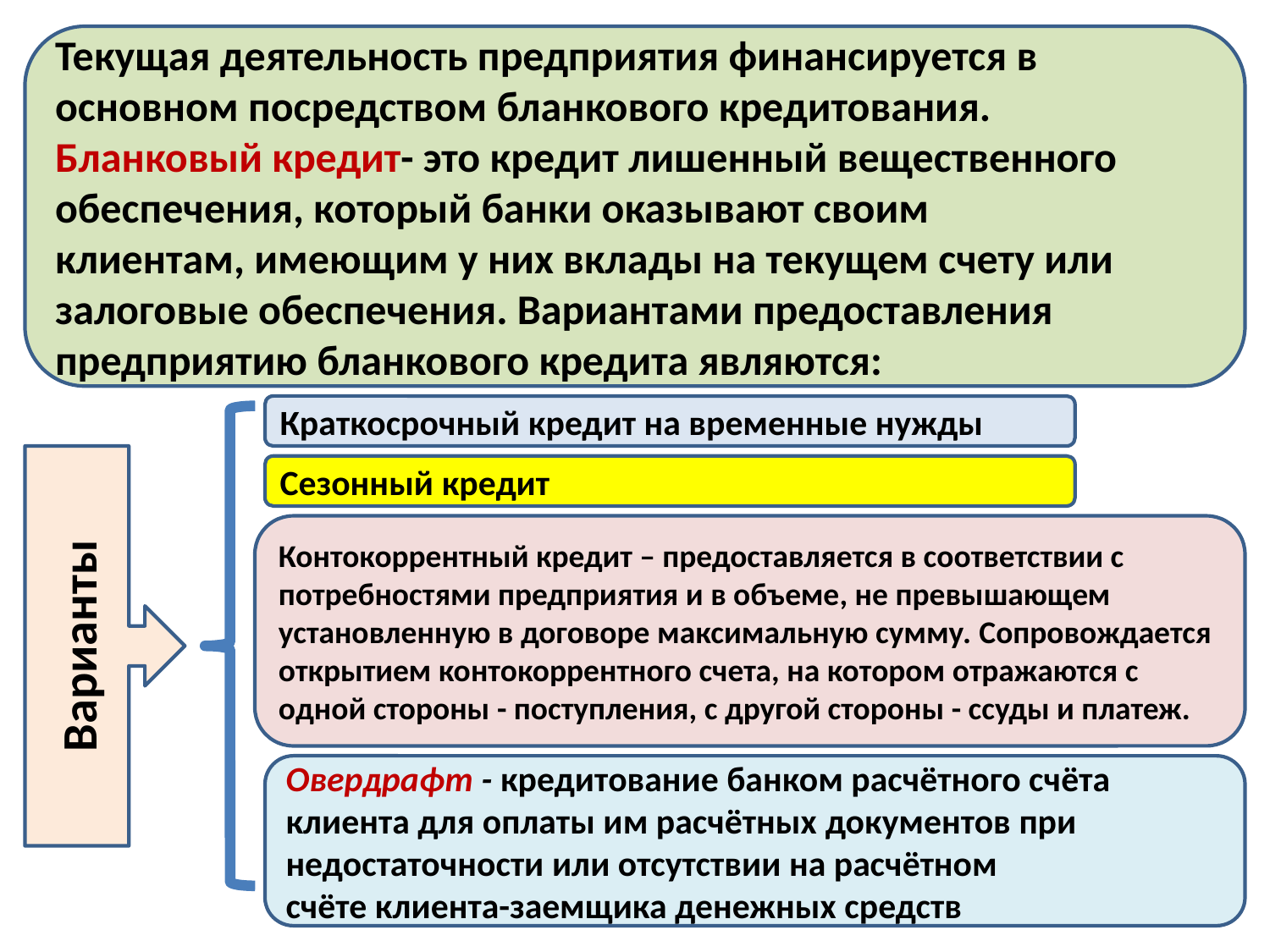

#
Текущая деятельность предприятия финансируется в основном посредством бланкового кредитования. Бланковый кредит- это кредит лишенный вещественного обеспечения, который банки оказывают своим клиентам, имеющим у них вклады на текущем счету или залоговые обеспечения. Вариантами предоставления предприятию бланкового кредита являются:

Краткосрочный кредит на временные нужды

Варианты
Сезонный кредит
Контокоррентный кредит – предоставляется в соответствии с потребностями предприятия и в объеме, не превышающем установленную в договоре максимальную сумму. Сопровождается открытием контокоррентного счета, на котором отражаются с одной стороны - поступления, с другой стороны - ссуды и платеж.
Овердрафт - кредитование банком расчётного счёта клиента для оплаты им расчётных документов при недостаточности или отсутствии на расчётном счёте клиента-заемщика денежных средств